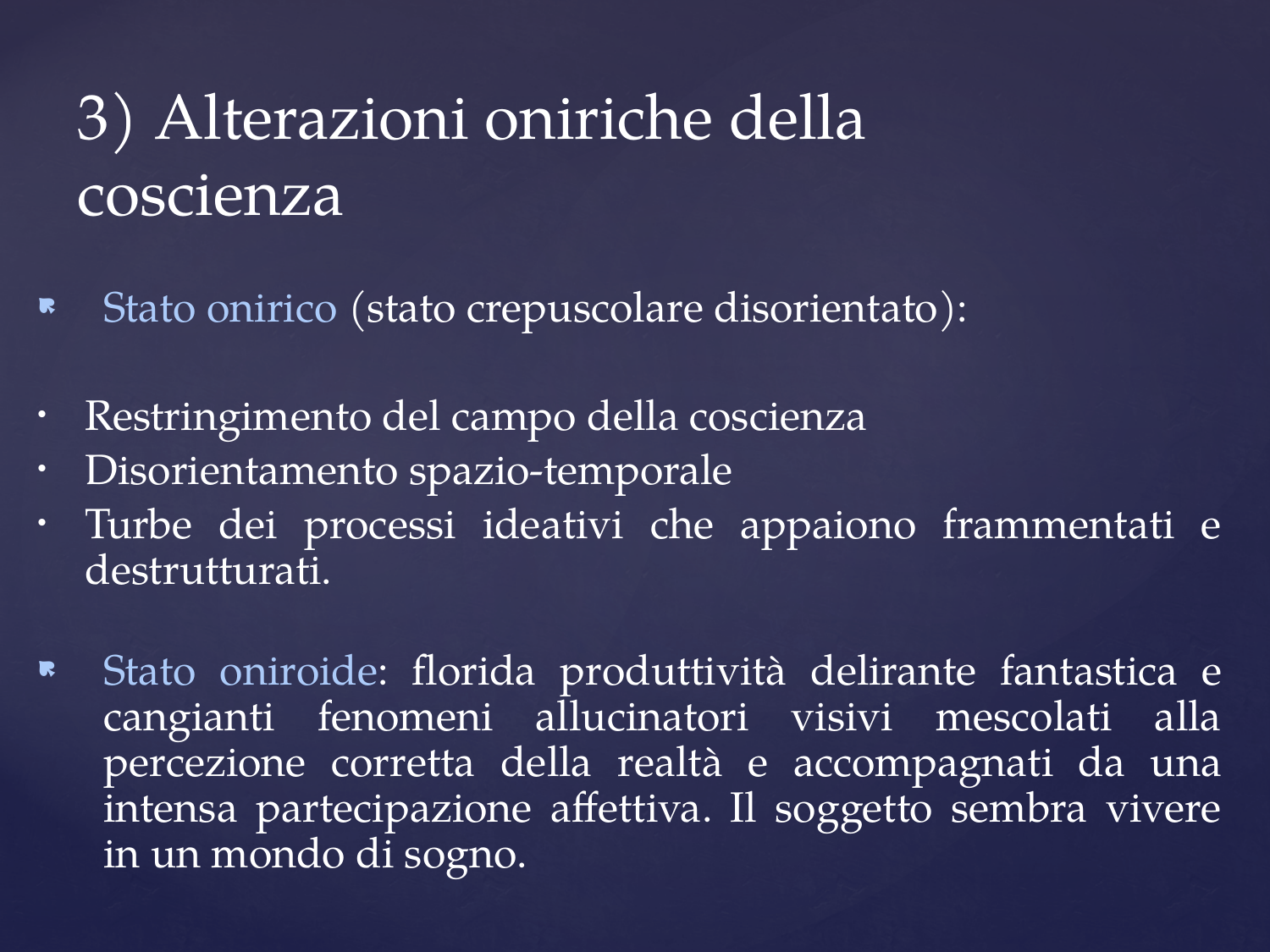

# 3) Alterazioni oniriche della coscienza
Stato onirico (stato crepuscolare disorientato):

Restringimento del campo della coscienza
Disorientamento spazio-temporale
Turbe dei processi ideativi che appaiono frammentati e destrutturati.

Stato oniroide: florida produttività delirante fantastica e cangianti fenomeni allucinatori visivi mescolati alla percezione corretta della realtà e accompagnati da una intensa partecipazione affettiva. Il soggetto sembra vivere in un mondo di sogno.